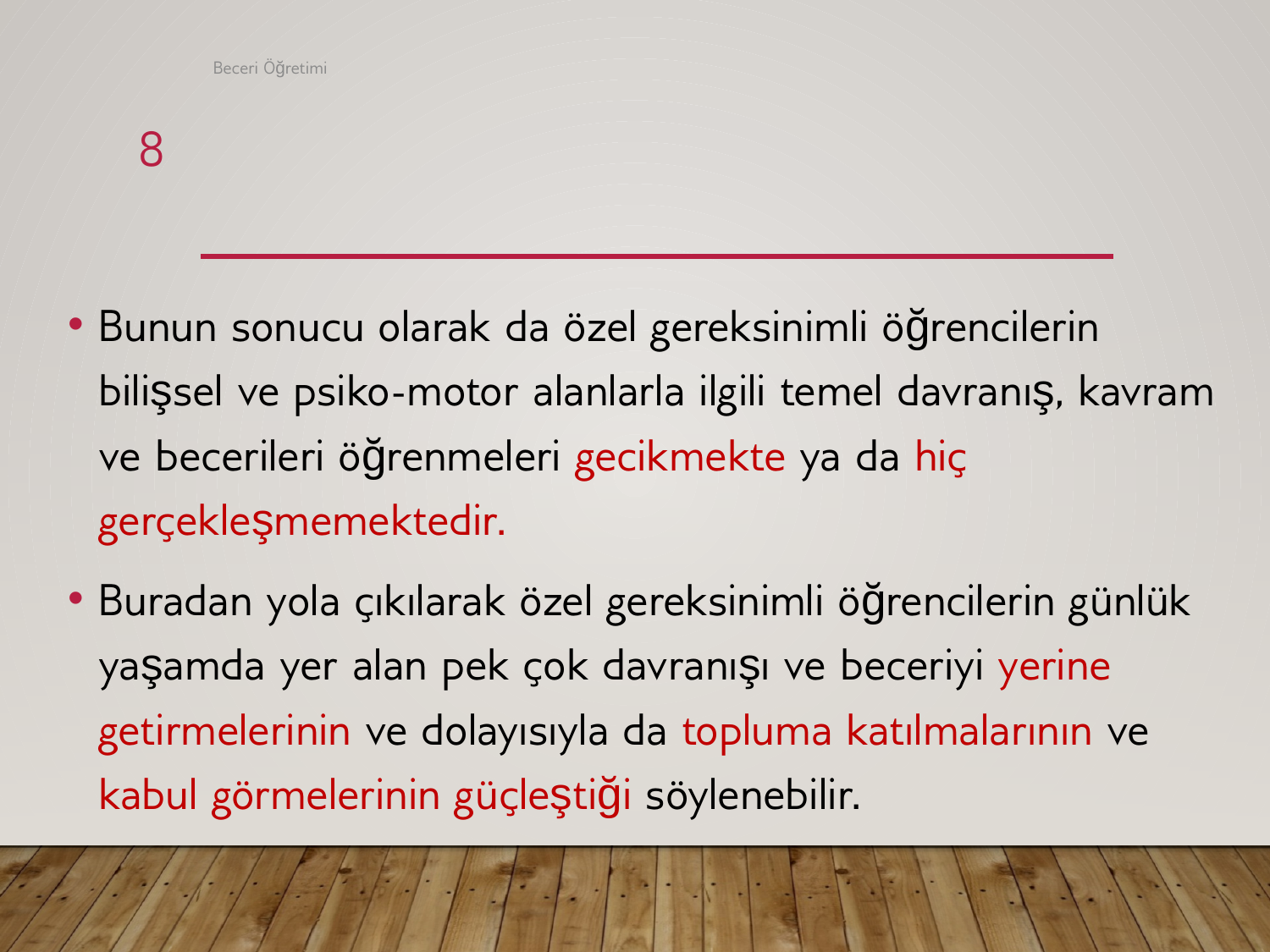

Beceri Öğretimi
8
#
Bunun sonucu olarak da özel gereksinimli öğrencilerin bilişsel ve psiko-motor alanlarla ilgili temel davranış, kavram ve becerileri öğrenmeleri gecikmekte ya da hiç gerçekleşmemektedir.
Buradan yola çıkılarak özel gereksinimli öğrencilerin günlük yaşamda yer alan pek çok davranışı ve beceriyi yerine getirmelerinin ve dolayısıyla da topluma katılmalarının ve kabul görmelerinin güçleştiği söylenebilir.